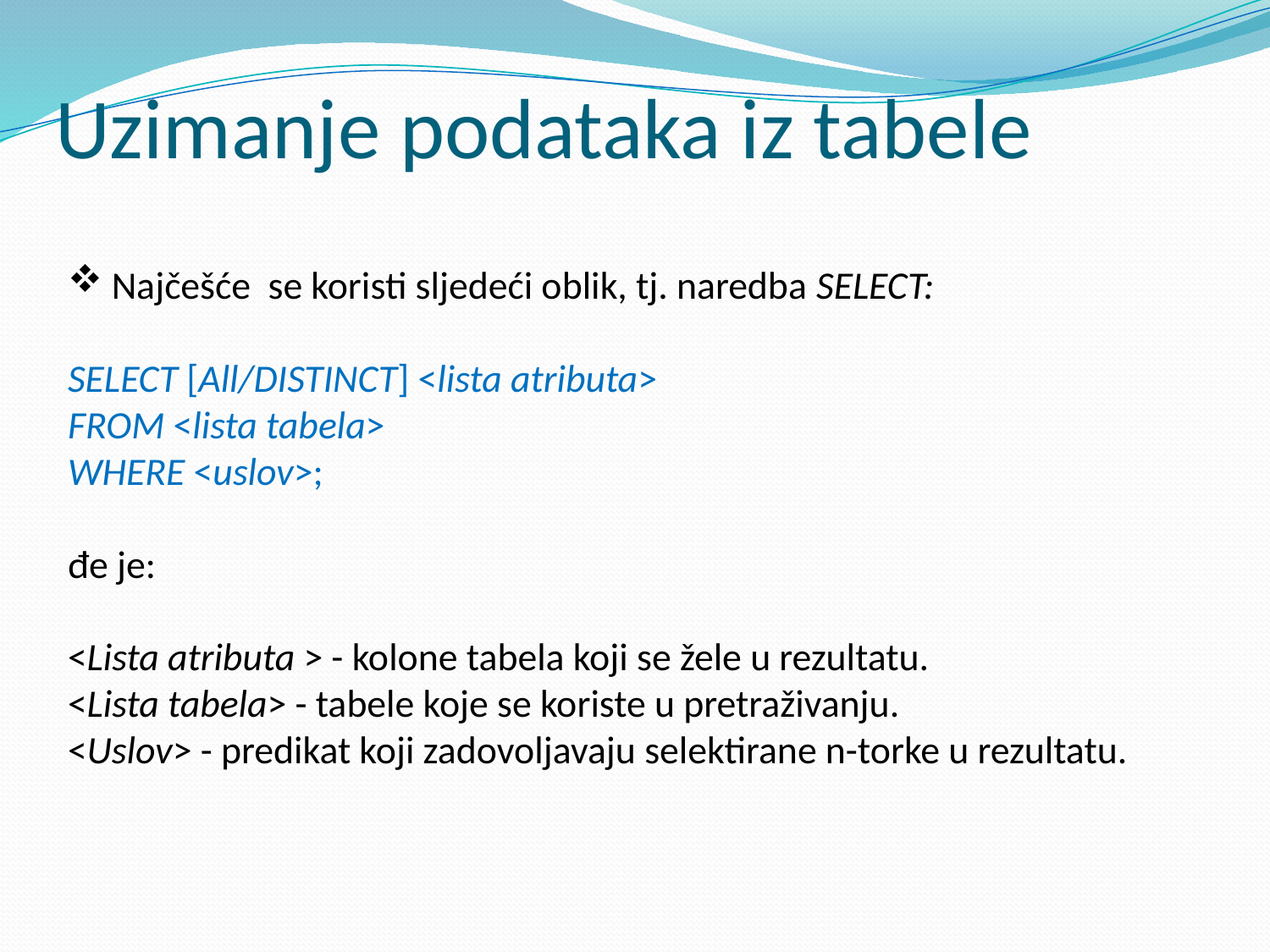

# Uzimanje podataka iz tabele
 Najčešće  se koristi sljedeći oblik, tj. naredba SELECT:

SELECT [All/DISTINCT] <lista atributa>
FROM <lista tabela>
WHERE <uslov>;

đe je:

<Lista atributa > - kolone tabela koji se žele u rezultatu.
<Lista tabela> - tabele koje se koriste u pretraživanju.
<Uslov> - predikat koji zadovoljavaju selektirane n-torke u rezultatu.